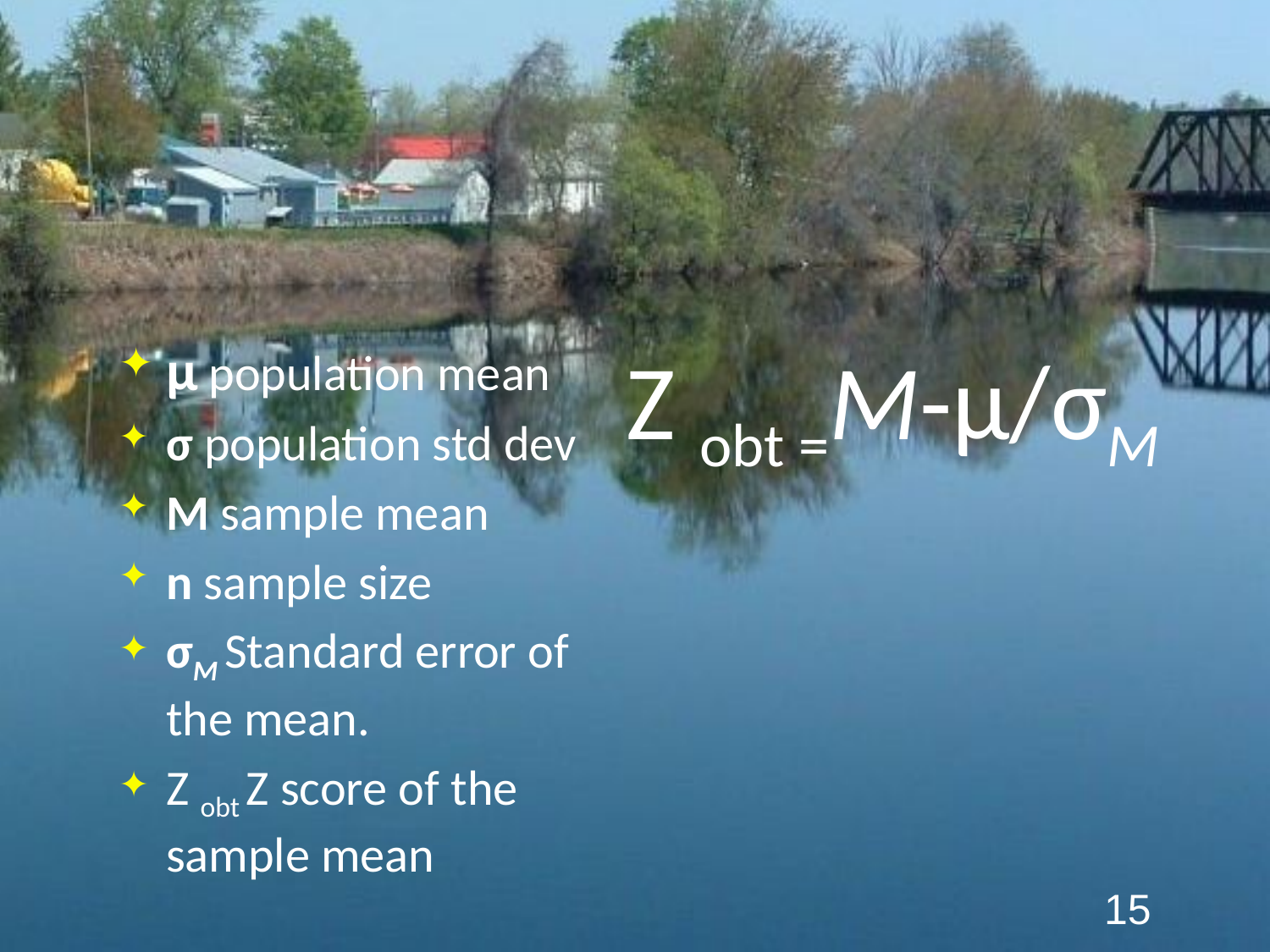

#
μ population mean
σ population std dev
M sample mean
n sample size
σM Standard error of the mean.
Z obt Z score of the sample mean

Z obt =M-μ/σM